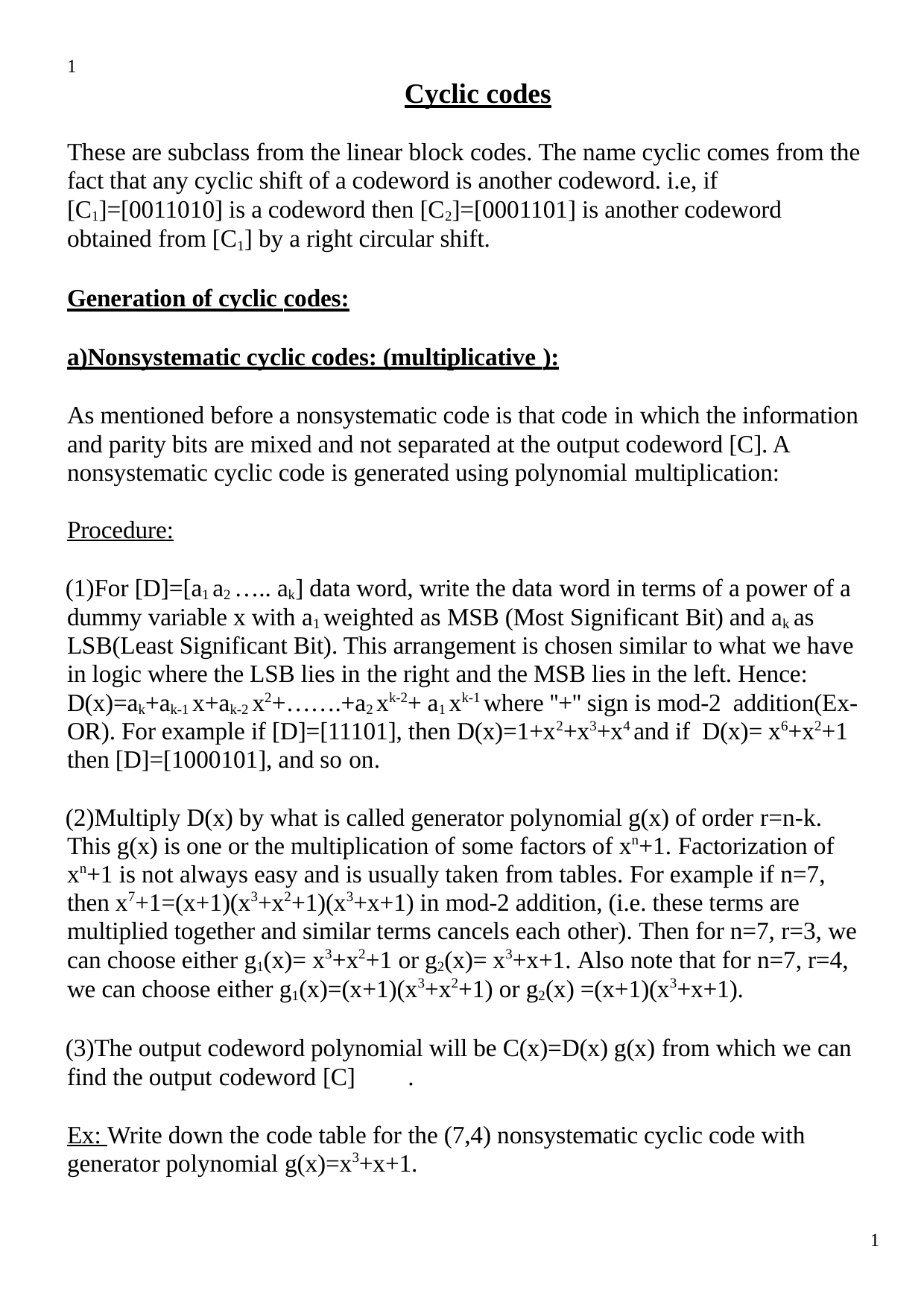

1
Cyclic codes

These are subclass from the linear block codes. The name cyclic comes from the  fact that any cyclic shift of a codeword is another codeword. i.e, if  [C1]=[0011010] is a codeword then [C2]=[0001101] is another codeword  obtained from [C1] by a right circular shift.

Generation of cyclic codes:

a)Nonsystematic cyclic codes: (multiplicative ):

As mentioned before a nonsystematic code is that code in which the information  and parity bits are mixed and not separated at the output codeword [C]. A  nonsystematic cyclic code is generated using polynomial multiplication:

Procedure:

For [D]=[a1 a2 ….. ak] data word, write the data word in terms of a power of a  dummy variable x with a1 weighted as MSB (Most Significant Bit) and ak as  LSB(Least Significant Bit). This arrangement is chosen similar to what we have  in logic where the LSB lies in the right and the MSB lies in the left. Hence:  D(x)=ak+ak-1 x+ak-2 x2+…….+a2 xk-2+ a1 xk-1 where ''+'' sign is mod-2  addition(Ex-OR). For example if [D]=[11101], then D(x)=1+x2+x3+x4 and if  D(x)= x6+x2+1 then [D]=[1000101], and so on.

Multiply D(x) by what is called generator polynomial g(x) of order r=n-k.  This g(x) is one or the multiplication of some factors of xn+1. Factorization of  xn+1 is not always easy and is usually taken from tables. For example if n=7,  then x7+1=(x+1)(x3+x2+1)(x3+x+1) in mod-2 addition, (i.e. these terms are  multiplied together and similar terms cancels each other). Then for n=7, r=3, we  can choose either g1(x)= x3+x2+1 or g2(x)= x3+x+1. Also note that for n=7, r=4,  we can choose either g1(x)=(x+1)(x3+x2+1) or g2(x) =(x+1)(x3+x+1).
The output codeword polynomial will be C(x)=D(x) g(x) from which we can  find the output codeword [C]	.

Ex: Write down the code table for the (7,4) nonsystematic cyclic code with  generator polynomial g(x)=x3+x+1.
1